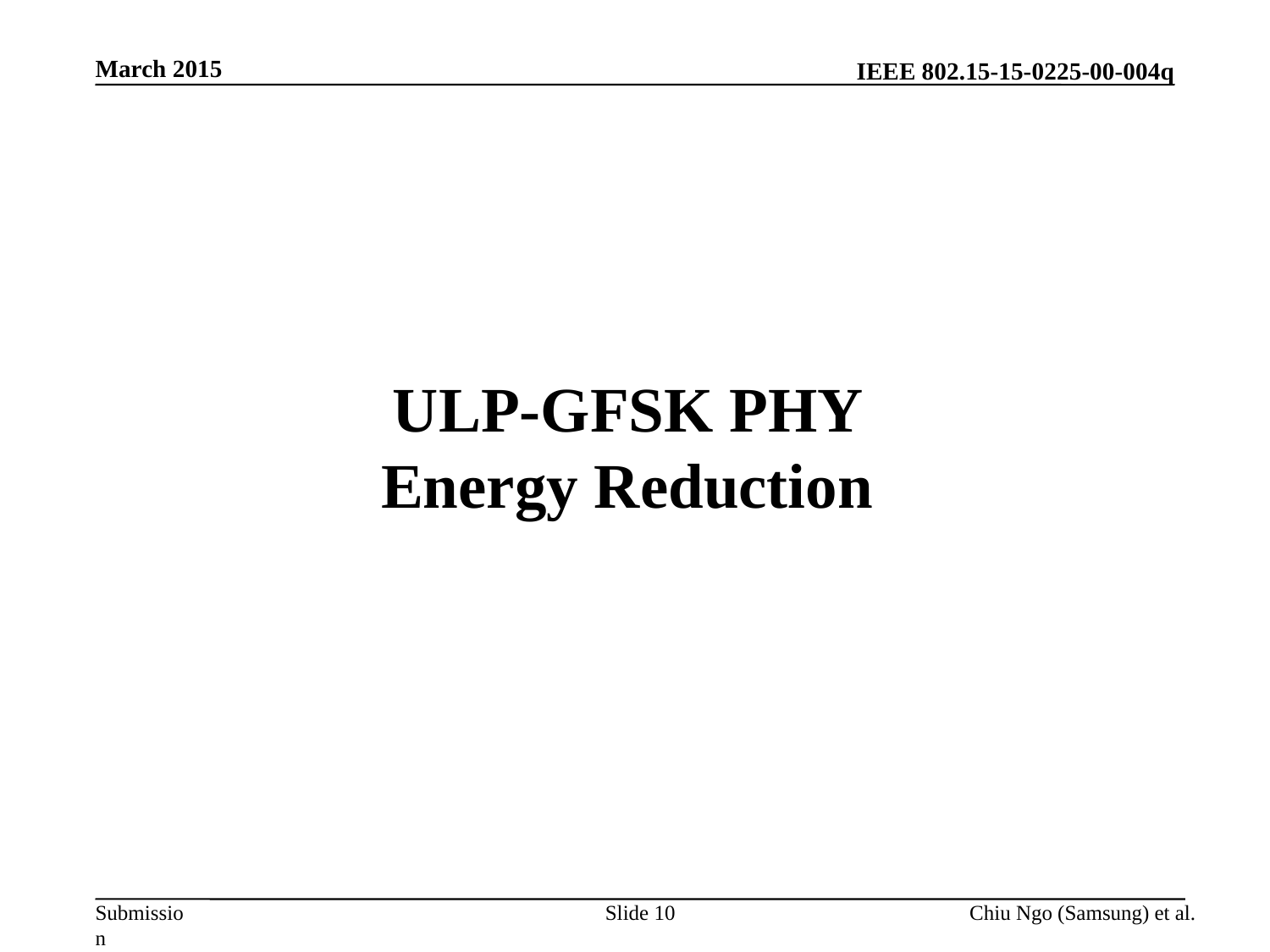

March 2015
# ULP-GFSK PHY Energy Reduction
Slide 10
Chiu Ngo (Samsung) et al.